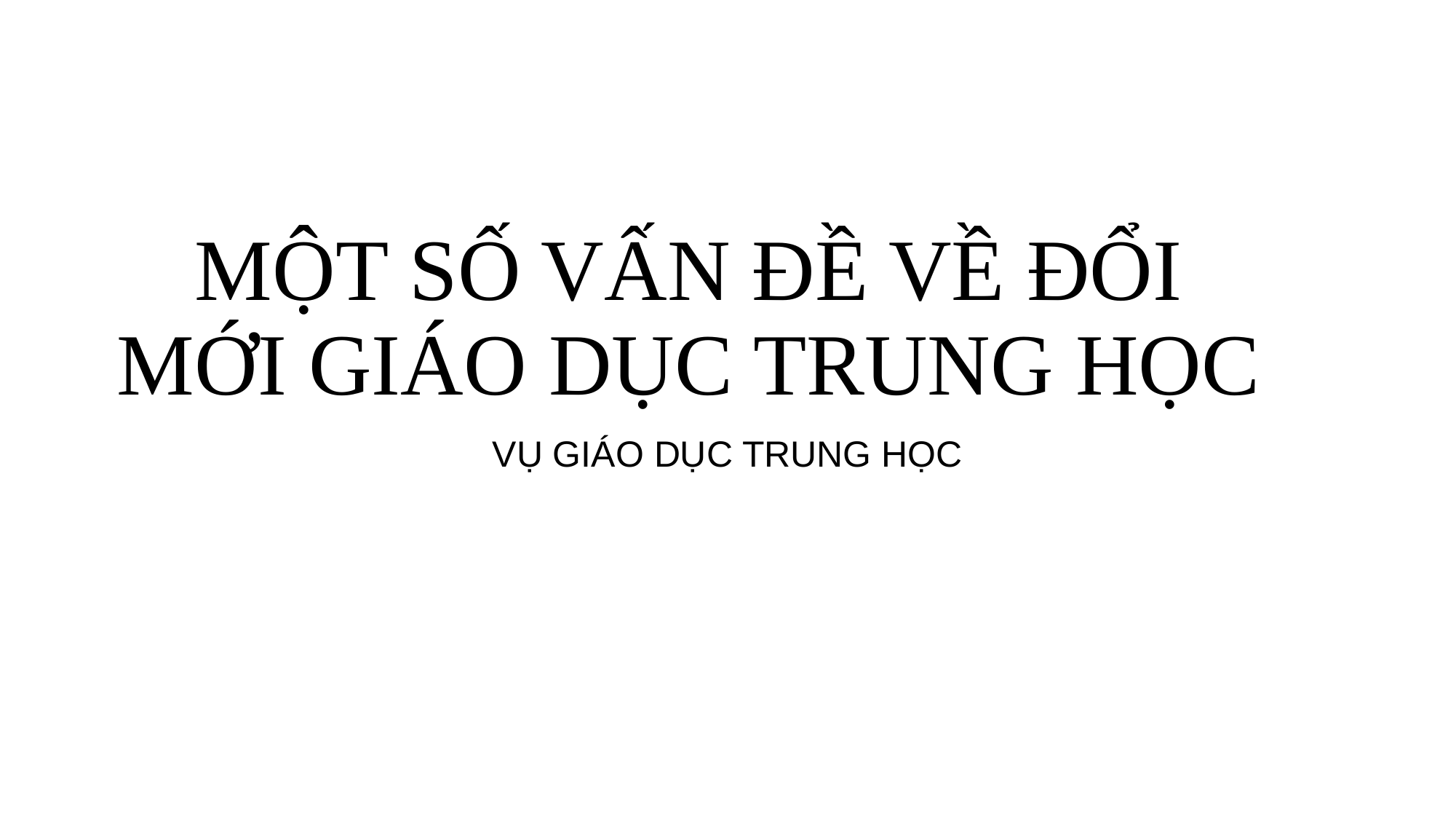

# MỘT SỐ VẤN ĐỀ VỀ ĐỔI MỚI GIÁO DỤC TRUNG HỌC
VỤ GIÁO DỤC TRUNG HỌC